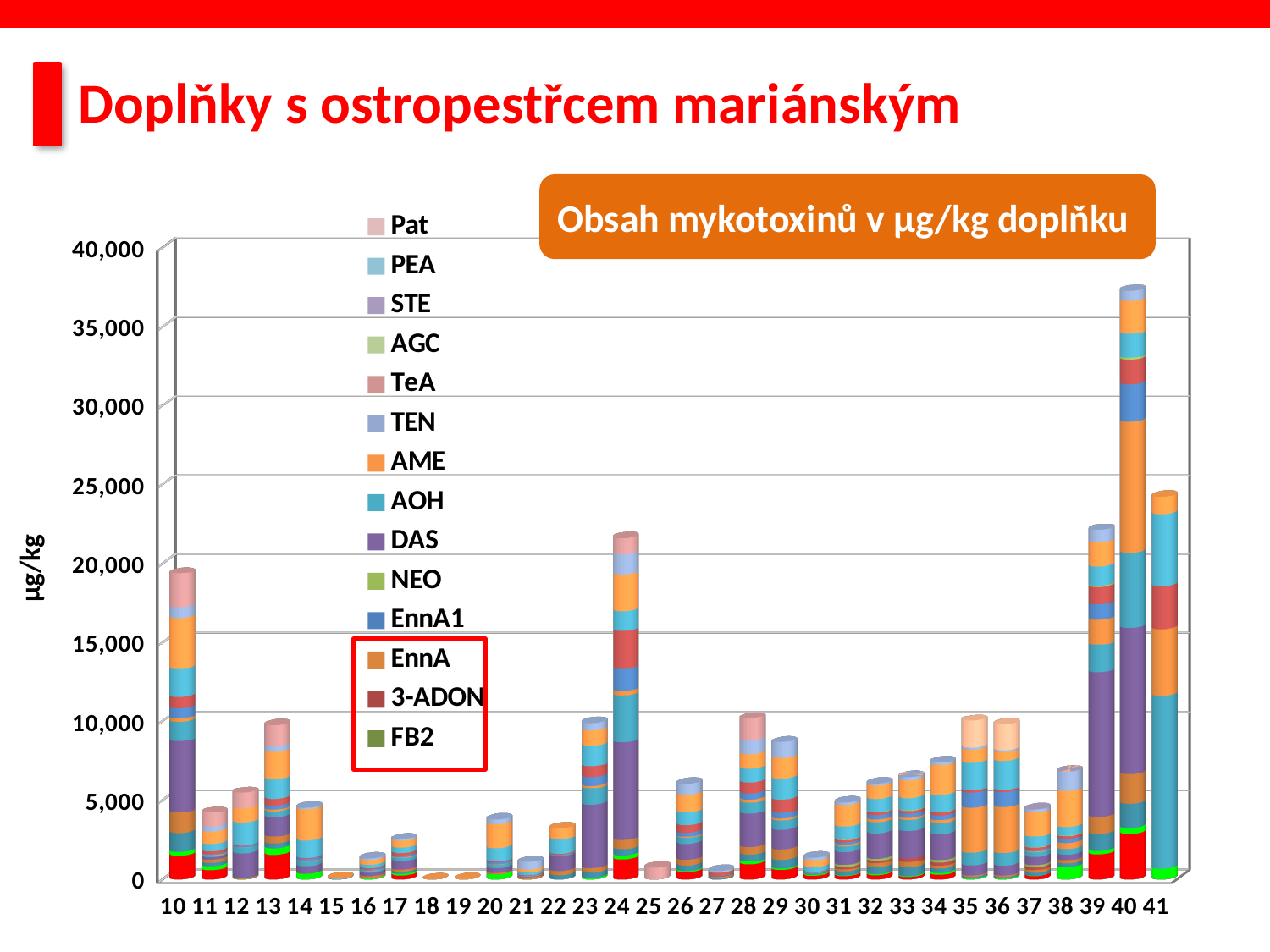

Doplňky s ostropestřcem mariánským

[unsupported chart]

Obsah mykotoxinů v µg/kg doplňku